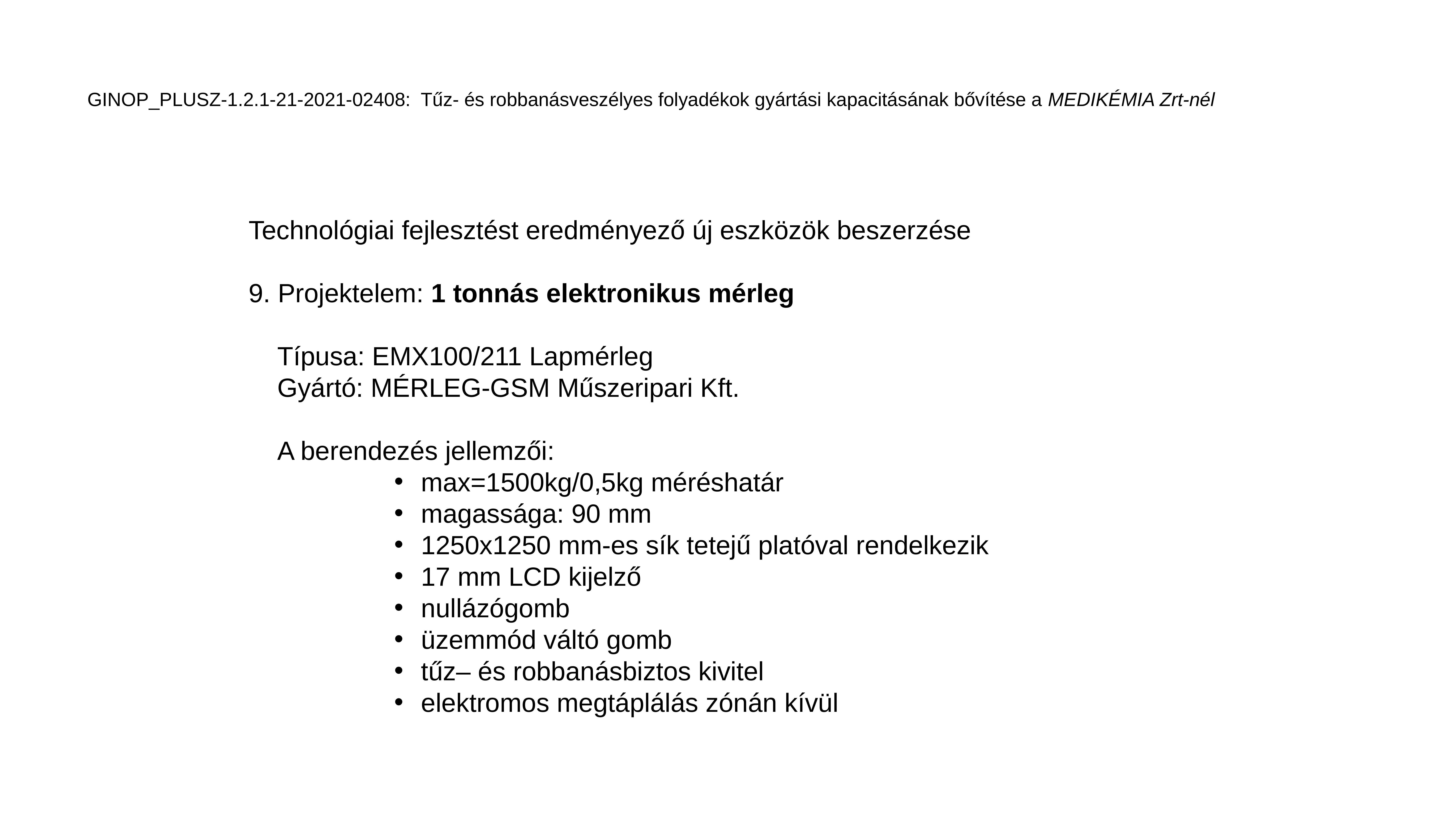

GINOP_PLUSZ-1.2.1-21-2021-02408:  Tűz- és robbanásveszélyes folyadékok gyártási kapacitásának bővítése a MEDIKÉMIA Zrt-nél
Technológiai fejlesztést eredményező új eszközök beszerzése

9. Projektelem: 1 tonnás elektronikus mérleg

	Típusa: EMX100/211 Lapmérleg
	Gyártó: MÉRLEG-GSM Műszeripari Kft.

	A berendezés jellemzői:
max=1500kg/0,5kg méréshatár
magassága: 90 mm
1250x1250 mm-es sík tetejű platóval rendelkezik
17 mm LCD kijelző
nullázógomb
üzemmód váltó gomb
tűz– és robbanásbiztos kivitel
elektromos megtáplálás zónán kívül